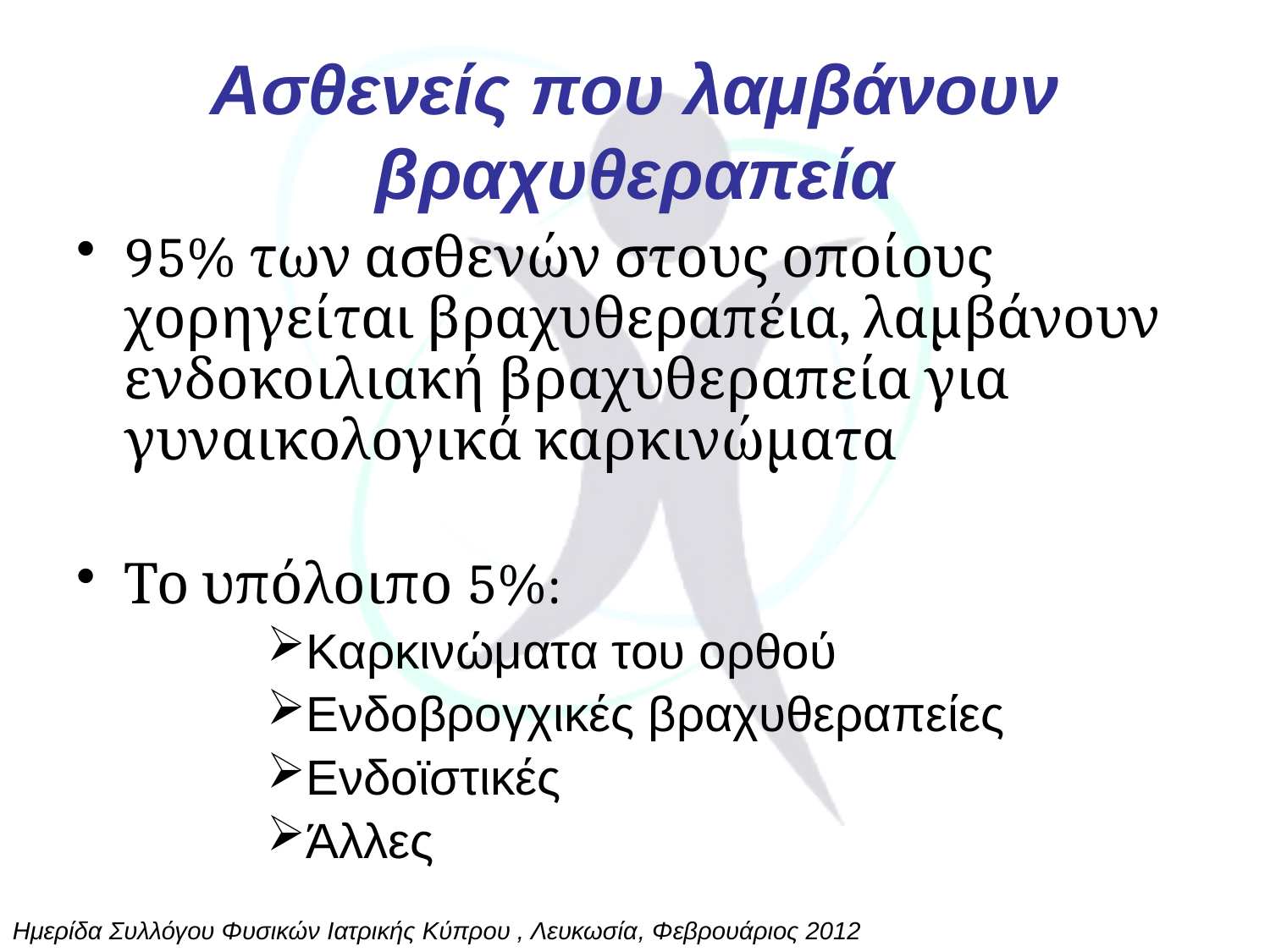

# Ασθενείς που λαμβάνουν βραχυθεραπεία
95% των ασθενών στους οποίους χορηγείται βραχυθεραπέια, λαμβάνουν ενδοκοιλιακή βραχυθεραπεία για γυναικολογικά καρκινώματα

Το υπόλοιπο 5%:
Καρκινώματα του ορθού
Ενδοβρογχικές βραχυθεραπείες
Ενδοϊστικές
Άλλες

Ημερίδα Συλλόγου Φυσικών Ιατρικής Κύπρου , Λευκωσία, Φεβρουάριος 2012